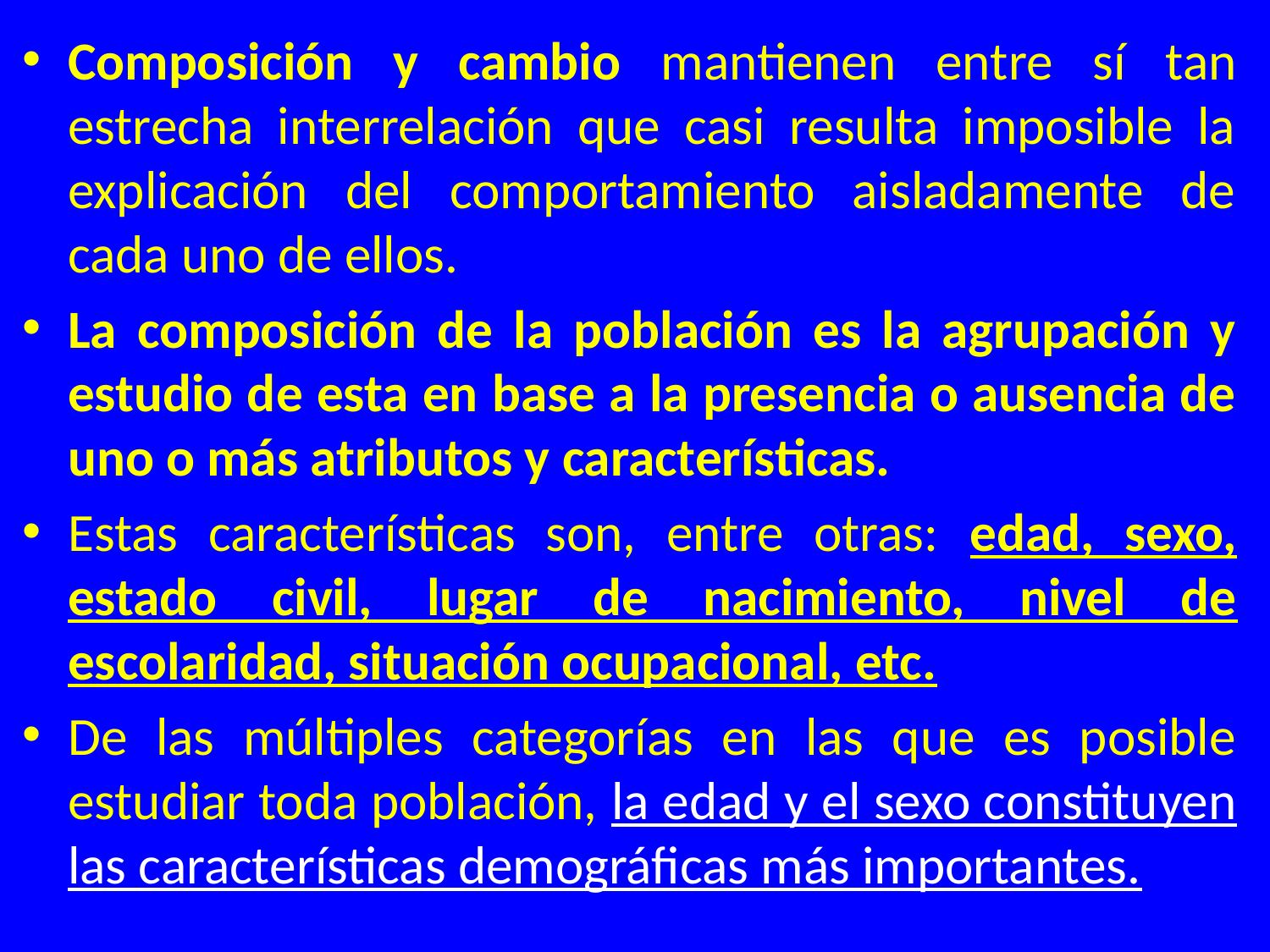

Composición y cambio mantienen entre sí tan estrecha interrelación que casi resulta imposible la explicación del comportamiento aisladamente de cada uno de ellos.
La composición de la población es la agrupación y estudio de esta en base a la presencia o ausencia de uno o más atributos y características.
Estas características son, entre otras: edad, sexo, estado civil, lugar de nacimiento, nivel de escolaridad, situación ocupacional, etc.
De las múltiples categorías en las que es posible estudiar toda población, la edad y el sexo constituyen las características demográficas más importantes.